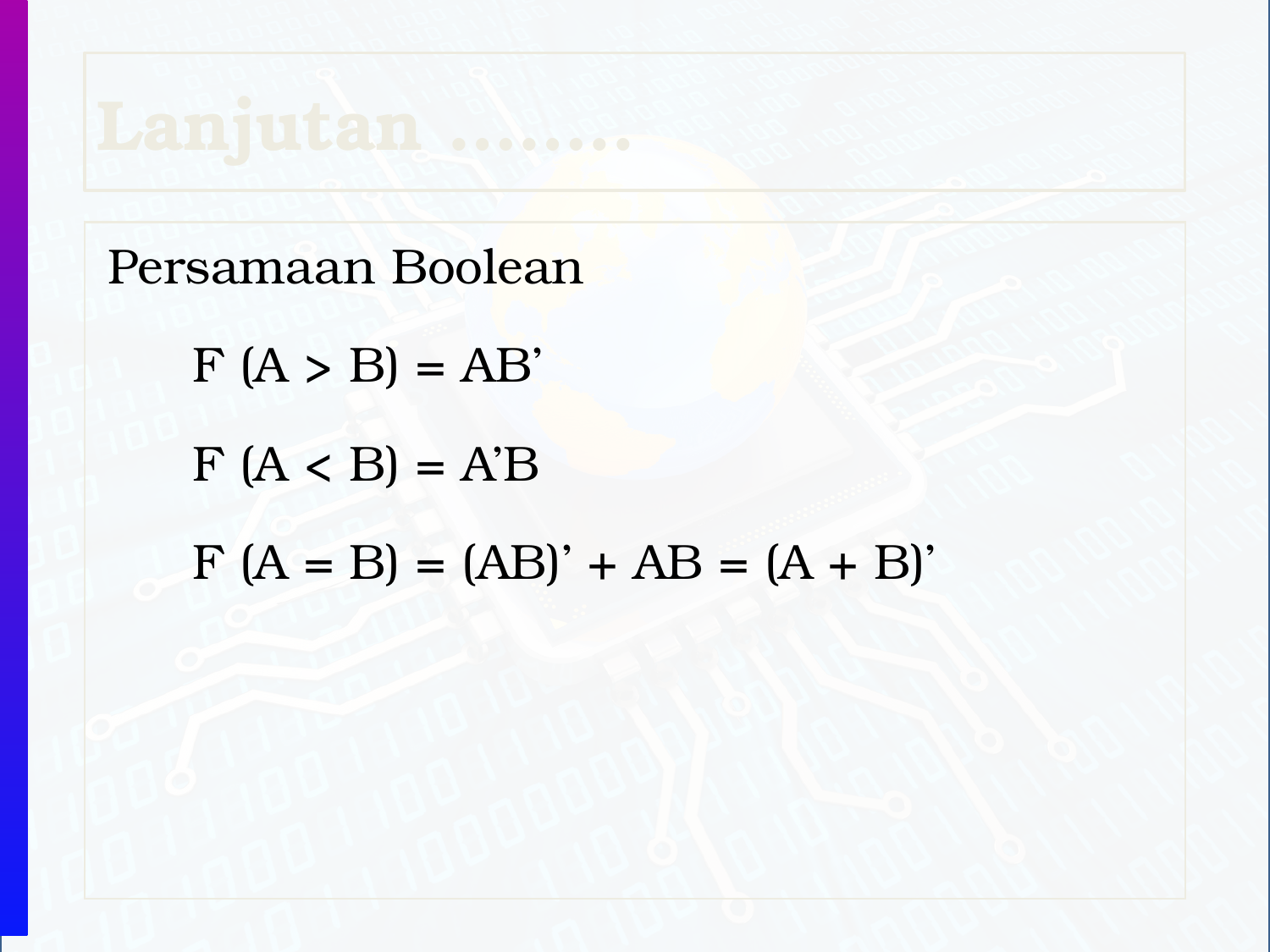

# Lanjutan ……..

Persamaan Boolean
	F (A > B) = AB’
	F (A < B) = A’B
	F (A = B) = (AB)’ + AB = (A + B)’